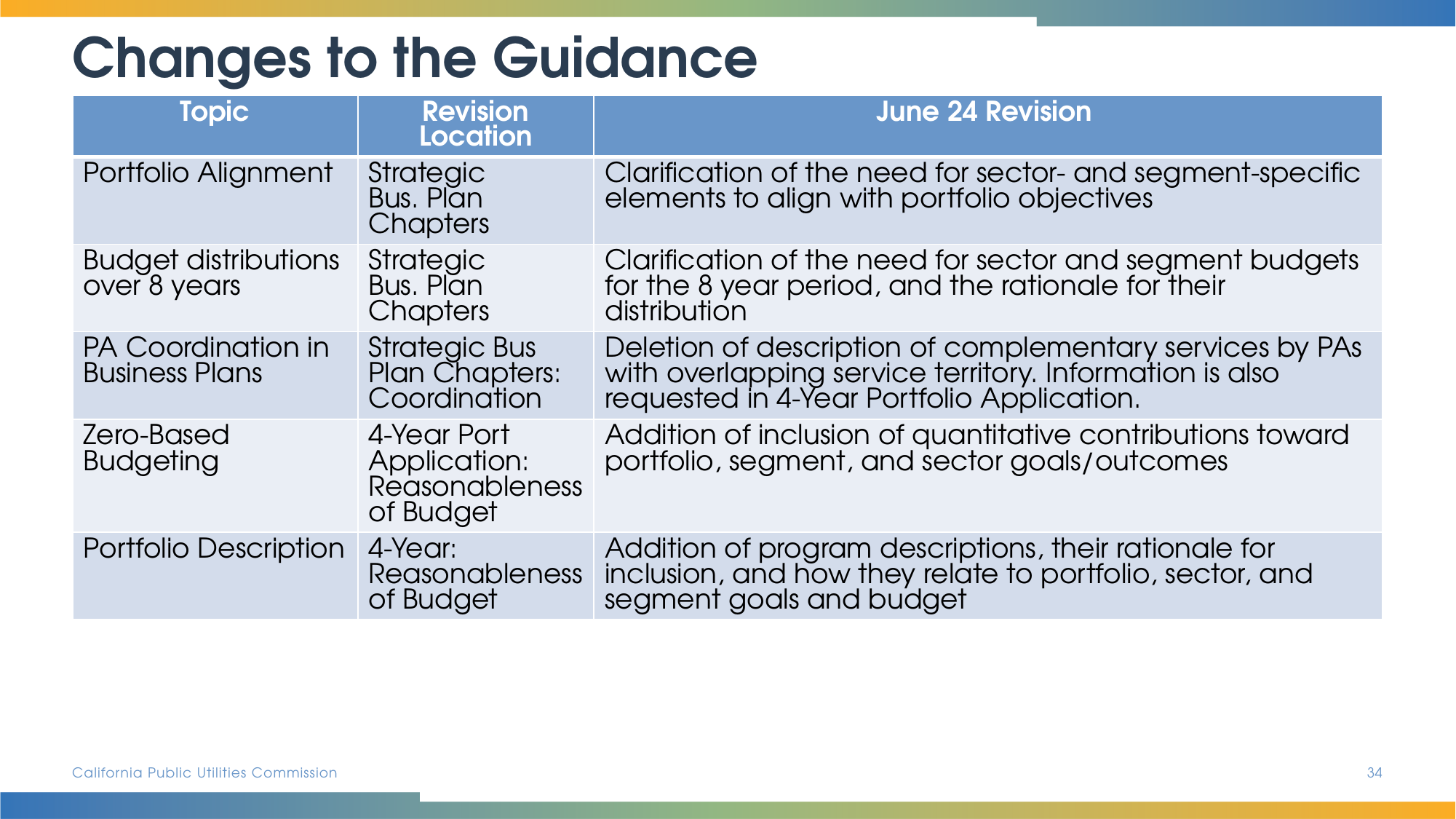

# Changes to the Guidance
| Topic | Revision Location | June 24 Revision |
| --- | --- | --- |
| Portfolio Alignment | Strategic Bus. Plan Chapters | Clarification of the need for sector- and segment-specific elements to align with portfolio objectives |
| Budget distributions over 8 years | Strategic Bus. Plan Chapters | Clarification of the need for sector and segment budgets for the 8 year period, and the rationale for their distribution |
| PA Coordination in Business Plans | Strategic Bus Plan Chapters: Coordination | Deletion of description of complementary services by PAs with overlapping service territory. Information is also requested in 4-Year Portfolio Application. |
| Zero-Based Budgeting | 4-Year Port Application: Reasonableness of Budget | Addition of inclusion of quantitative contributions toward portfolio, segment, and sector goals/outcomes |
| Portfolio Description | 4-Year: Reasonableness of Budget | Addition of program descriptions, their rationale for inclusion, and how they relate to portfolio, sector, and segment goals and budget |
34